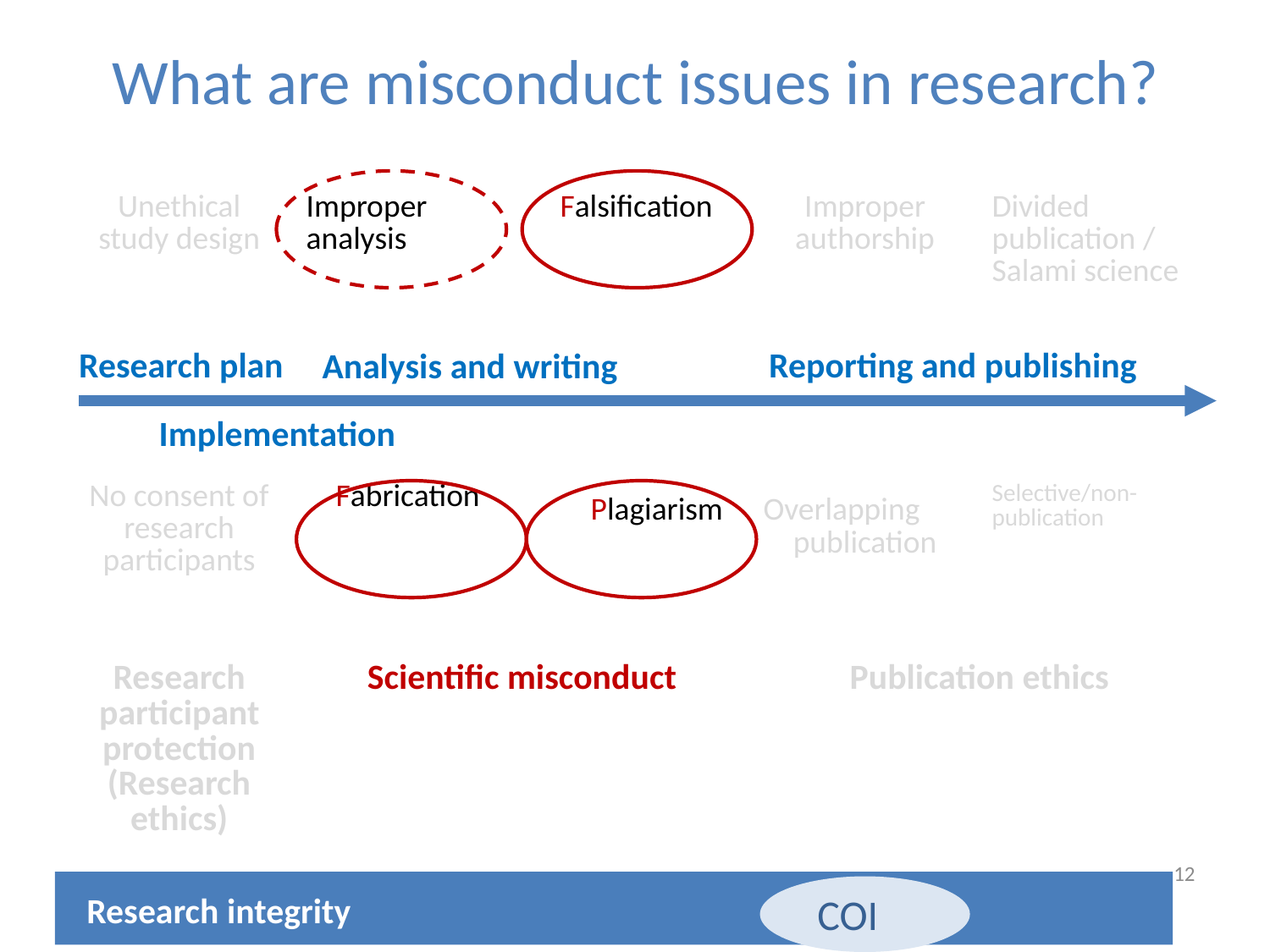

# What are misconduct issues in research?

| Unethical study design | Improper analysis | Falsification | Improper authorship | Divided publication / Salami science |
| --- | --- | --- | --- | --- |
| No consent of research participants | Fabrication | Plagiarism | Overlapping　publication | Selective/non-publication |
| Research participant protection (Research ethics) | Scientific misconduct |  | Publication ethics |  |
Reporting and publishing
Research plan
Analysis and writing
Implementation

12

COI
Research integrity